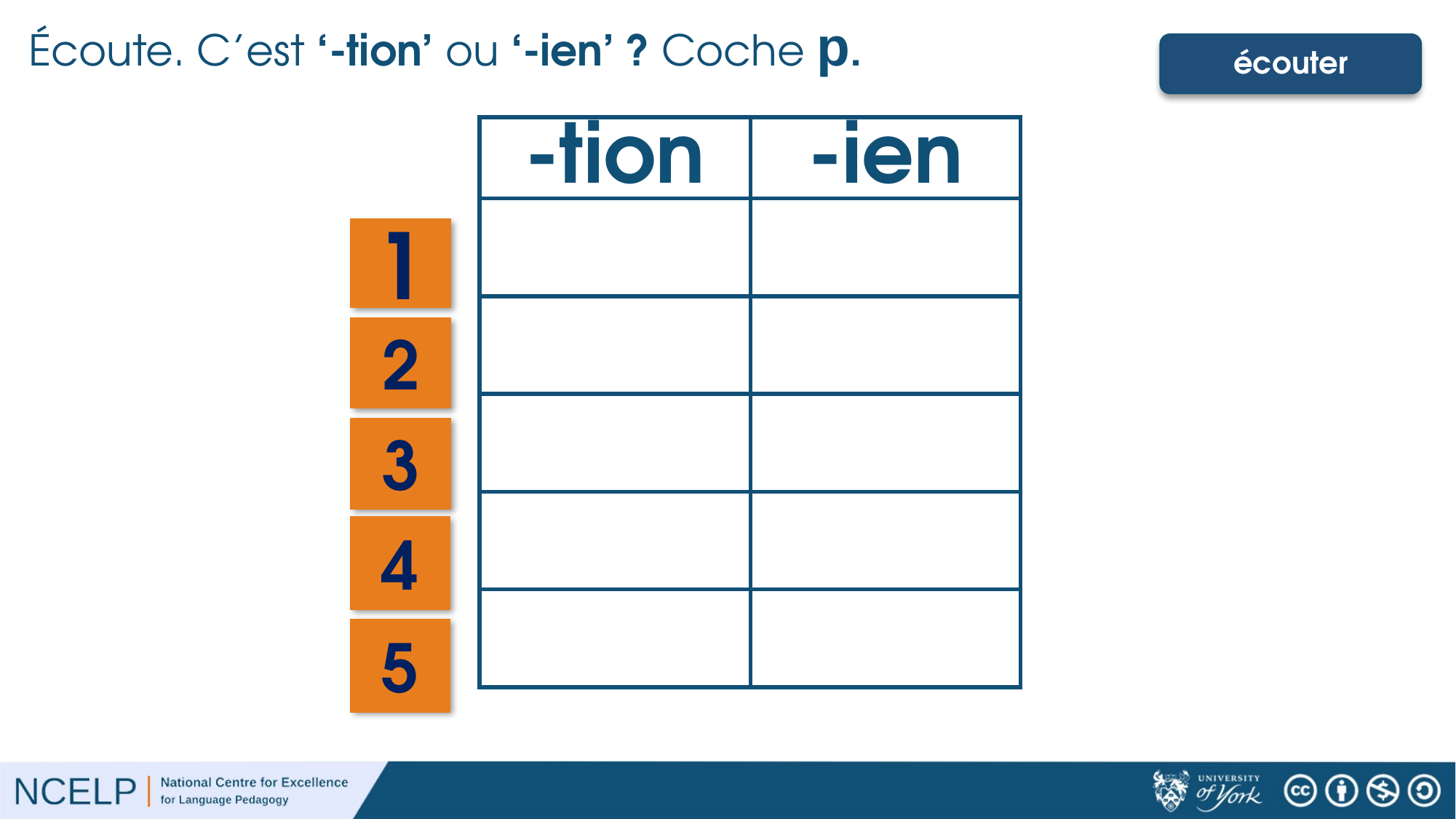

Écoute. C’est ‘-tion’ ou ‘-ien’ ? Coche p.
# écouter

| -tion | -ien |
| --- | --- |
|  |  |
|  |  |
|  |  |
|  |  |
|  |  |
1
2
3
4
5